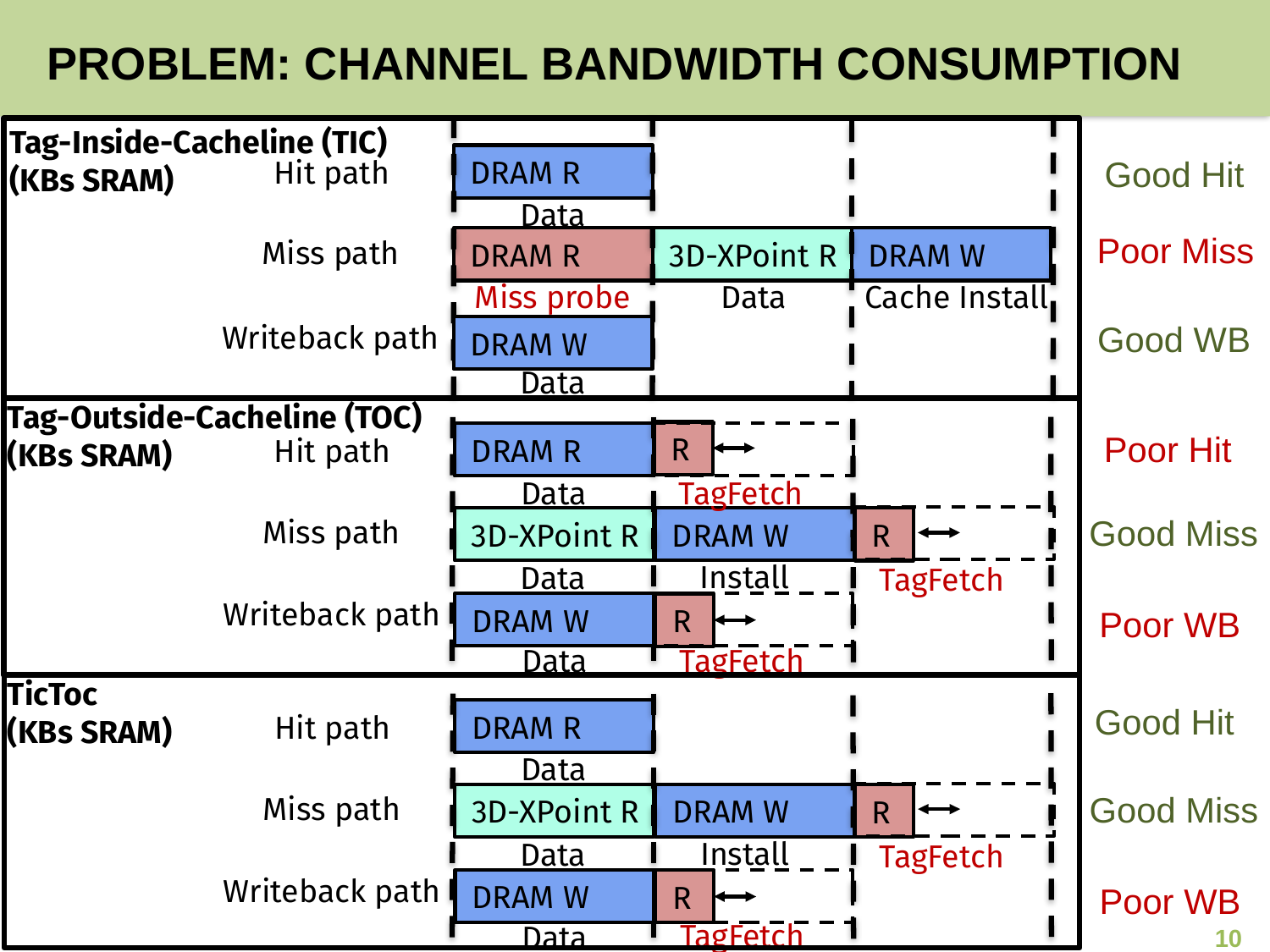

# Problem: Channel Bandwidth Consumption

Tag-Inside-Cacheline (TIC)
(KBs SRAM)
  DRAM R
Hit path
Data
Miss path
  DRAM W
  DRAM R
  3D-XPoint R
Data
Cache Install
Miss probe
Writeback path
  DRAM W
Data
Good Hit
Poor Miss
Good WB

Tag-Outside-Cacheline (TOC)
(KBs SRAM)
  R

  DRAM R
Hit path
Data
TagFetch
Miss path

  3D-XPoint R
  DRAM W
  R
Install
Data
TagFetch
Writeback path

  DRAM W
  R
TagFetch
Data
Poor Hit
Good Miss
Poor WB

TicToc
(KBs SRAM)
  DRAM R
Hit path
Data
Miss path

  3D-XPoint R
  DRAM W
  R
Install
Data
TagFetch
Writeback path

  DRAM W
  R
TagFetch
Data
Good Hit
Good Miss
Poor WB
10